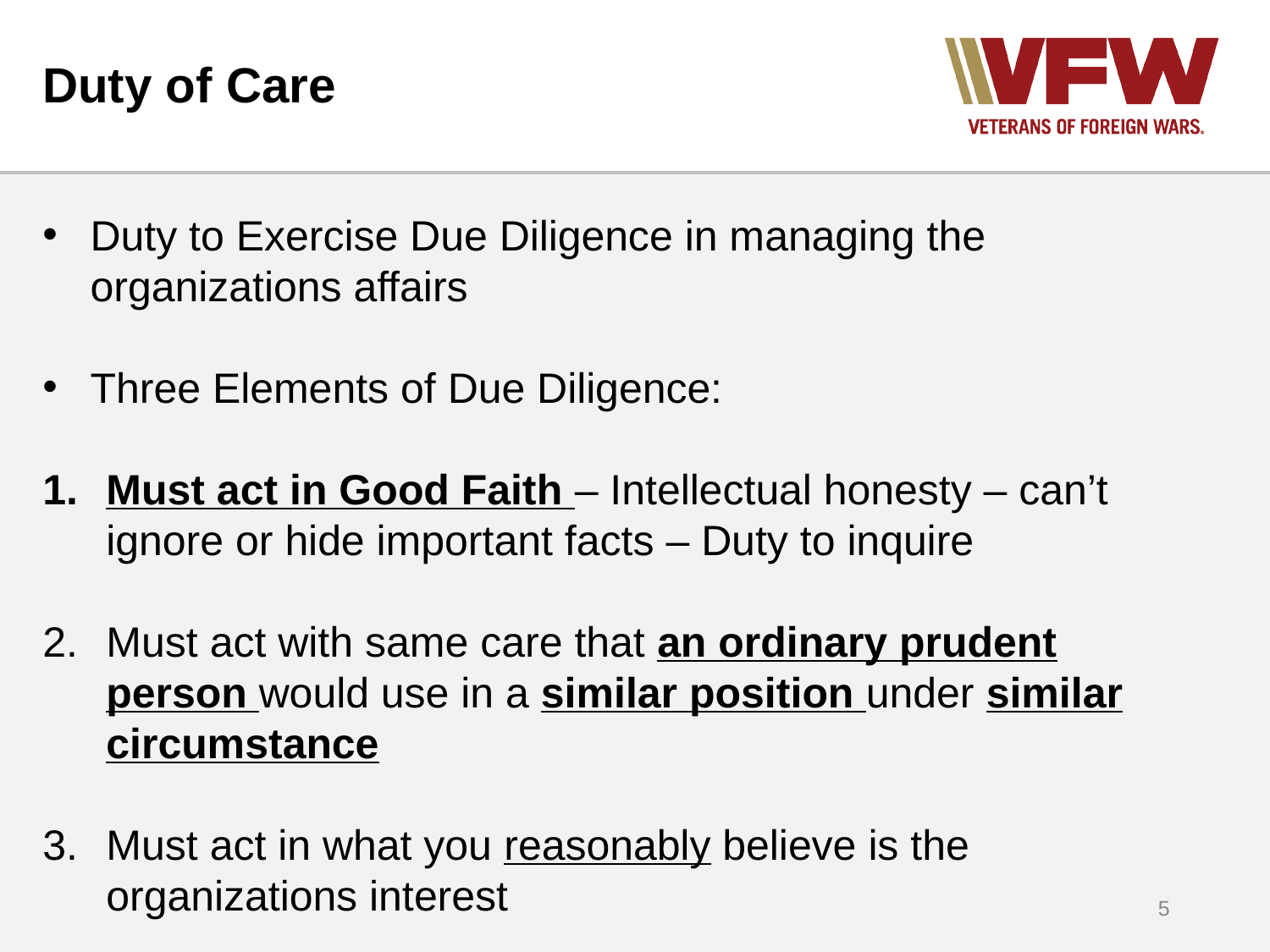

# Duty of Care
Duty to Exercise Due Diligence in managing the organizations affairs

Three Elements of Due Diligence:

Must act in Good Faith – Intellectual honesty – can’t ignore or hide important facts – Duty to inquire

Must act with same care that an ordinary prudent person would use in a similar position under similar circumstance

Must act in what you reasonably believe is the organizations interest

5